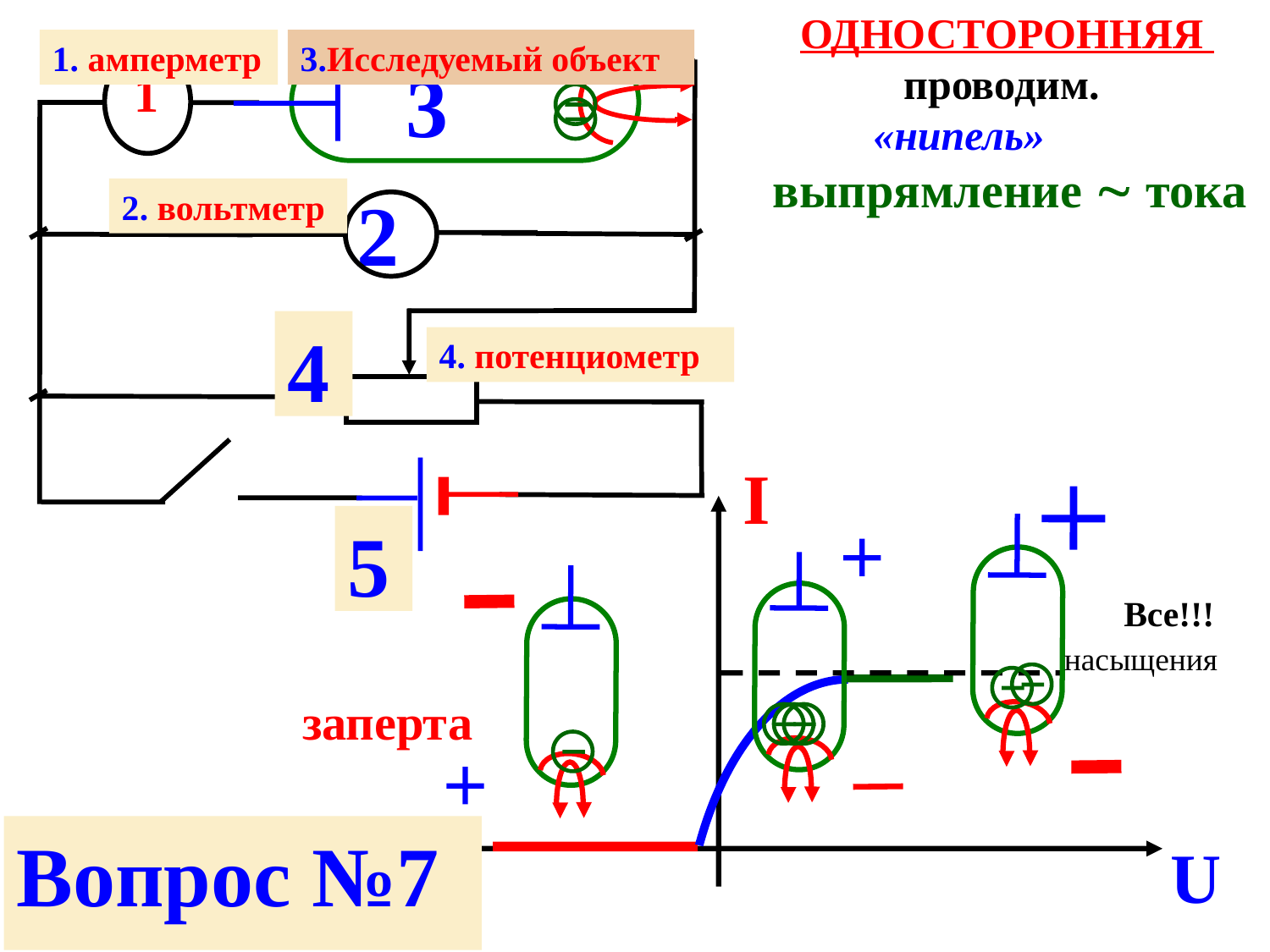

односторонняя  проводим.
           «нипель»
  выпрямление ∼ тока

1. амперметр
3.Исследуемый объект

   1
3

2

2. вольтметр

4
4. потенциометр

I

5

Все!!!

насыщения

 заперта

Вопрос №7
U